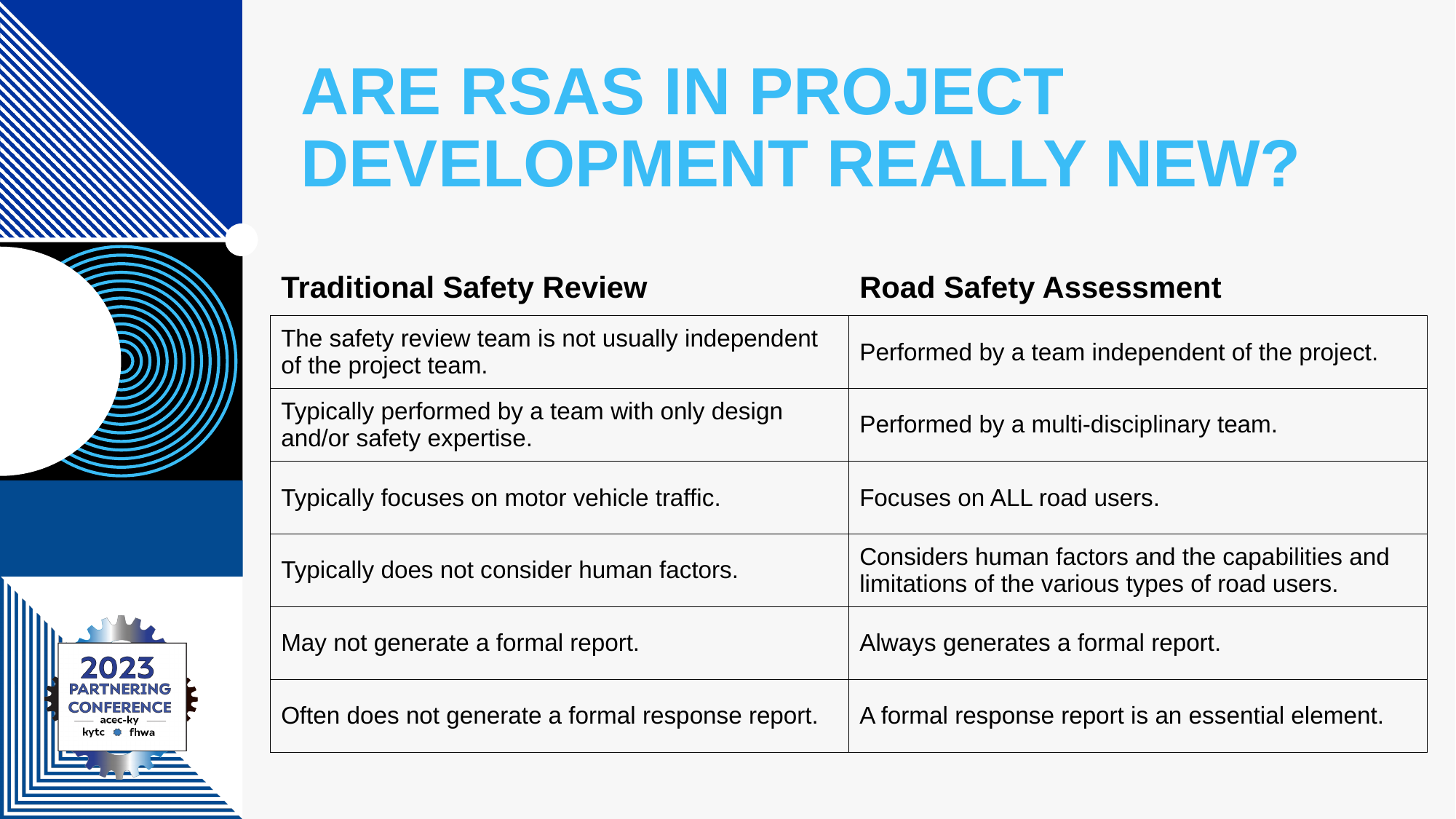

# Are RSAs in Project Development Really New?
Traditional Safety Review
Road Safety Assessment
| The safety review team is not usually independent of the project team. | Performed by a team independent of the project. |
| --- | --- |
| Typically performed by a team with only design and/or safety expertise. | Performed by a multi-disciplinary team. |
| Typically focuses on motor vehicle traffic. | Focuses on ALL road users. |
| Typically does not consider human factors. | Considers human factors and the capabilities and limitations of the various types of road users. |
| May not generate a formal report. | Always generates a formal report. |
| Often does not generate a formal response report. | A formal response report is an essential element. |